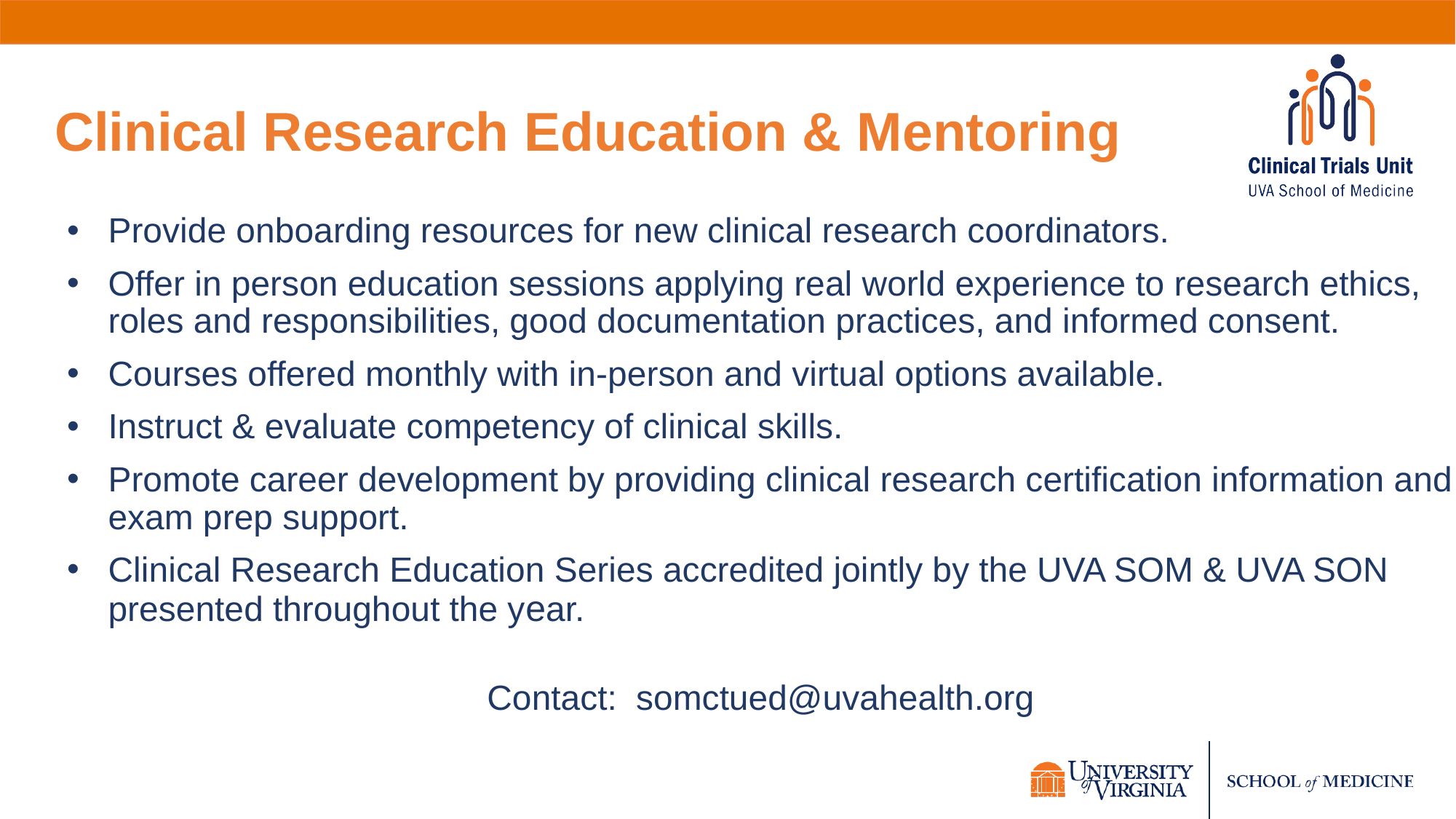

# Clinical Research Education & Mentoring
Provide onboarding resources for new clinical research coordinators.
Offer in person education sessions applying real world experience to research ethics, roles and responsibilities, good documentation practices, and informed consent.
Courses offered monthly with in-person and virtual options available.
Instruct & evaluate competency of clinical skills.
Promote career development by providing clinical research certification information and exam prep support.
Clinical Research Education Series accredited jointly by the UVA SOM & UVA SON presented throughout the year.

Contact:  somctued@uvahealth.org